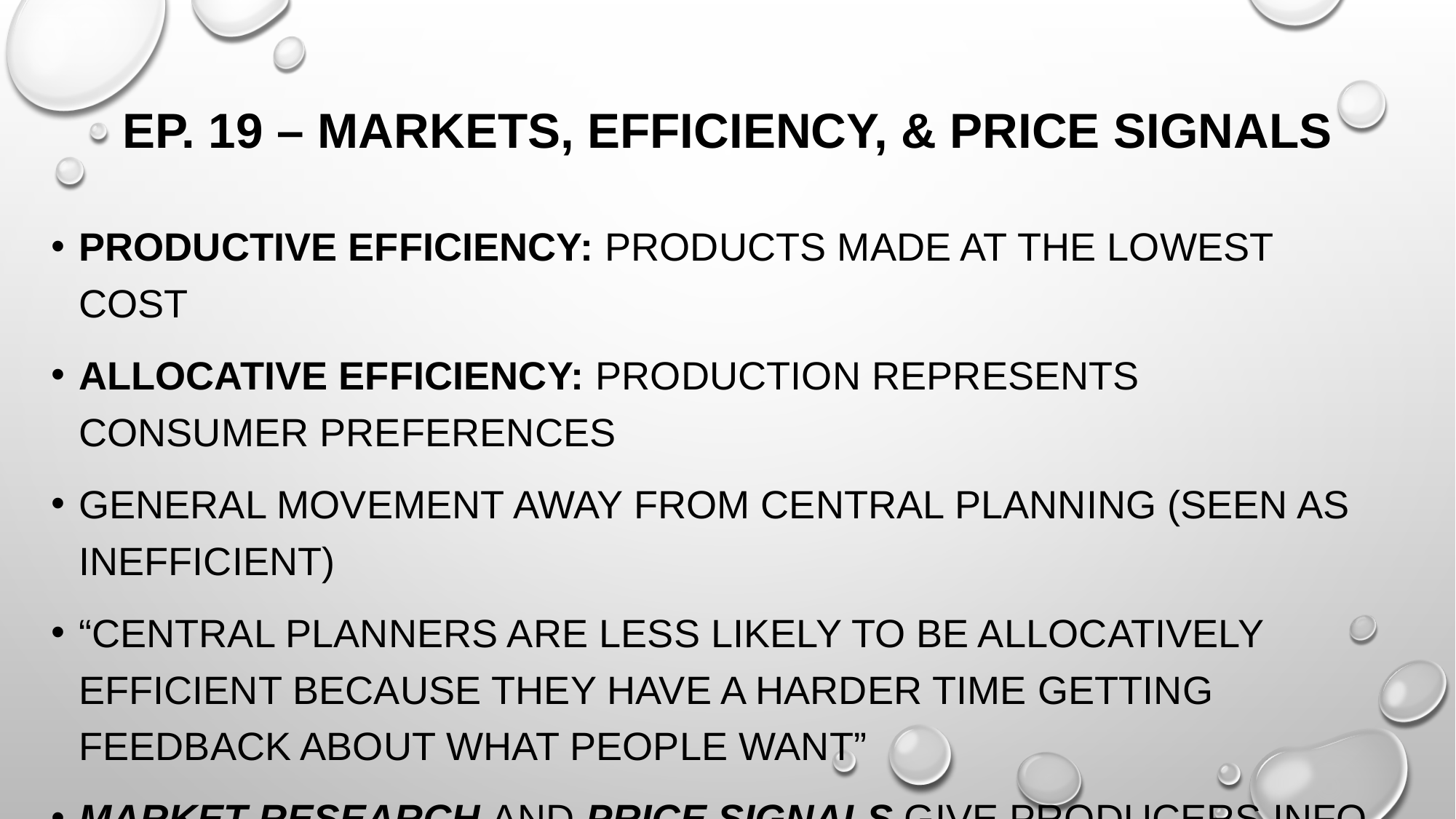

# Ep. 19 – Markets, Efficiency, & Price Signals
Productive efficiency: products made at the lowest cost
Allocative efficiency: production represents consumer preferences
General movement away from central planning (seen as inefficient)
“Central planners are less likely to be allocatively efficient because they have a harder time getting feedback about what people want”
Market research and price signals give producers info in a free market and help to use resources efficiently – incentives, competition are key pieces